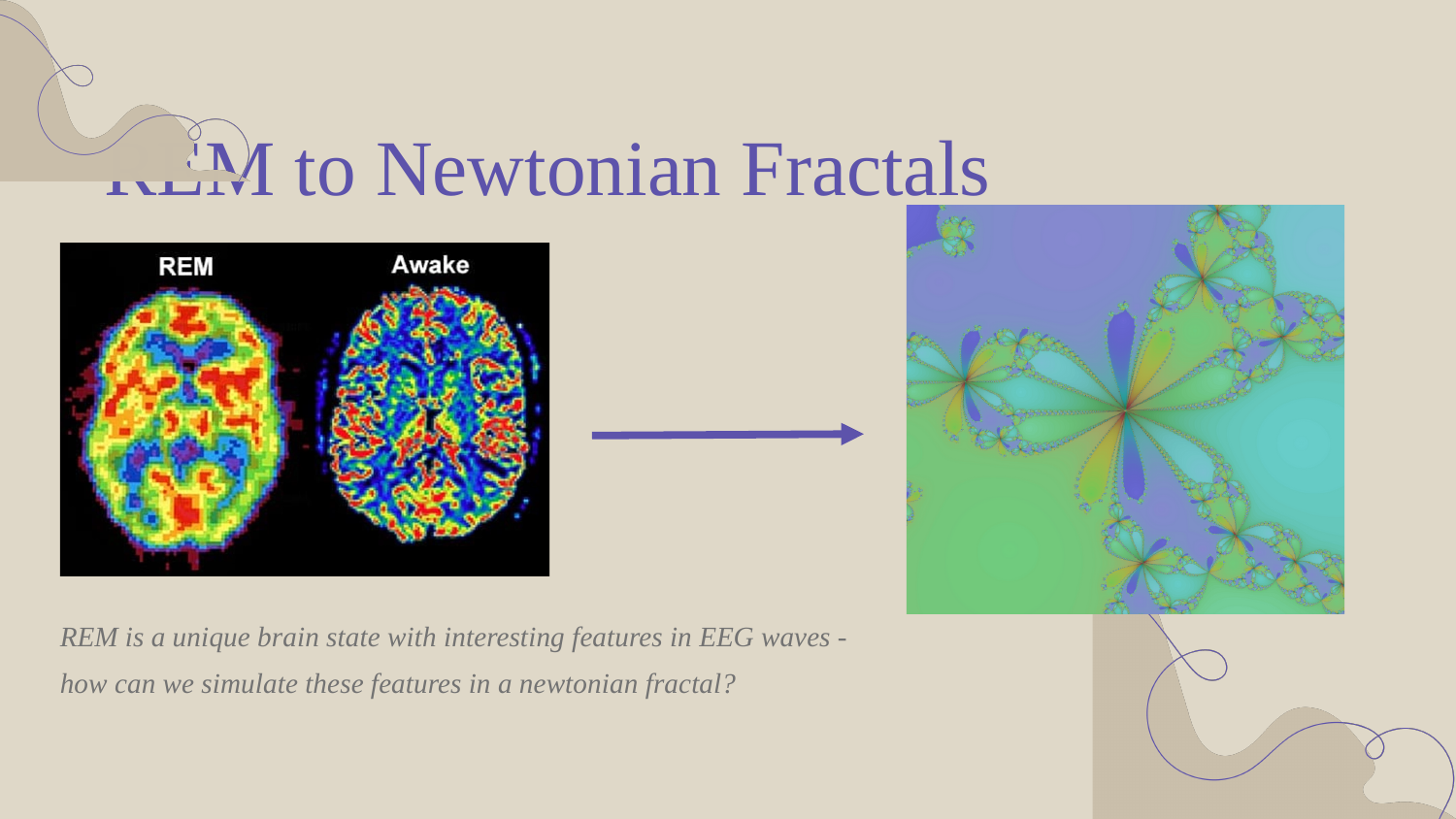

REM to Newtonian Fractals

REM is a unique brain state with interesting features in EEG waves - how can we simulate these features in a newtonian fractal?